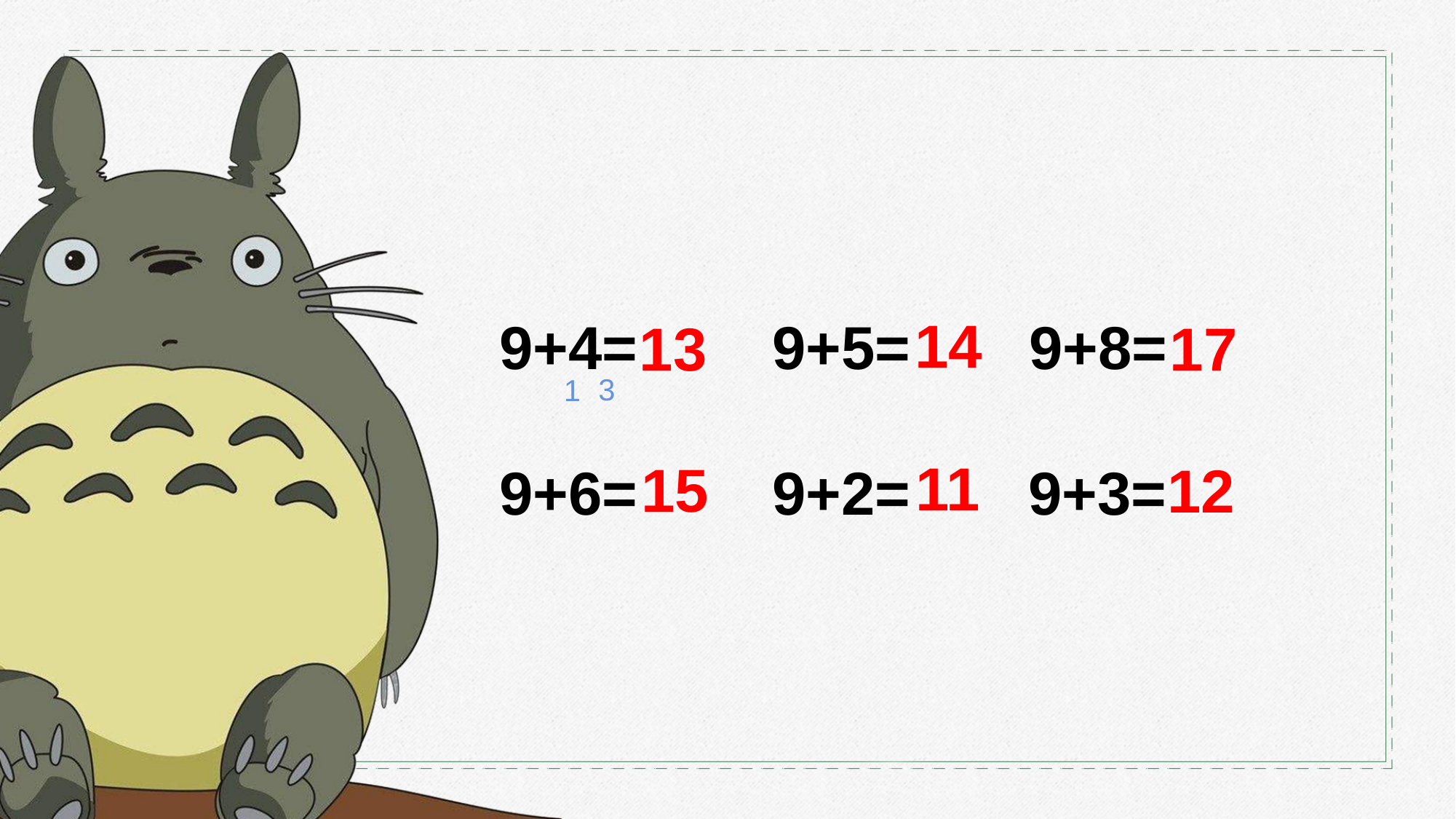

14
9+4=        9+5=       9+8=

9+6=        9+2=       9+3=
13
17
3
1
11
15
12